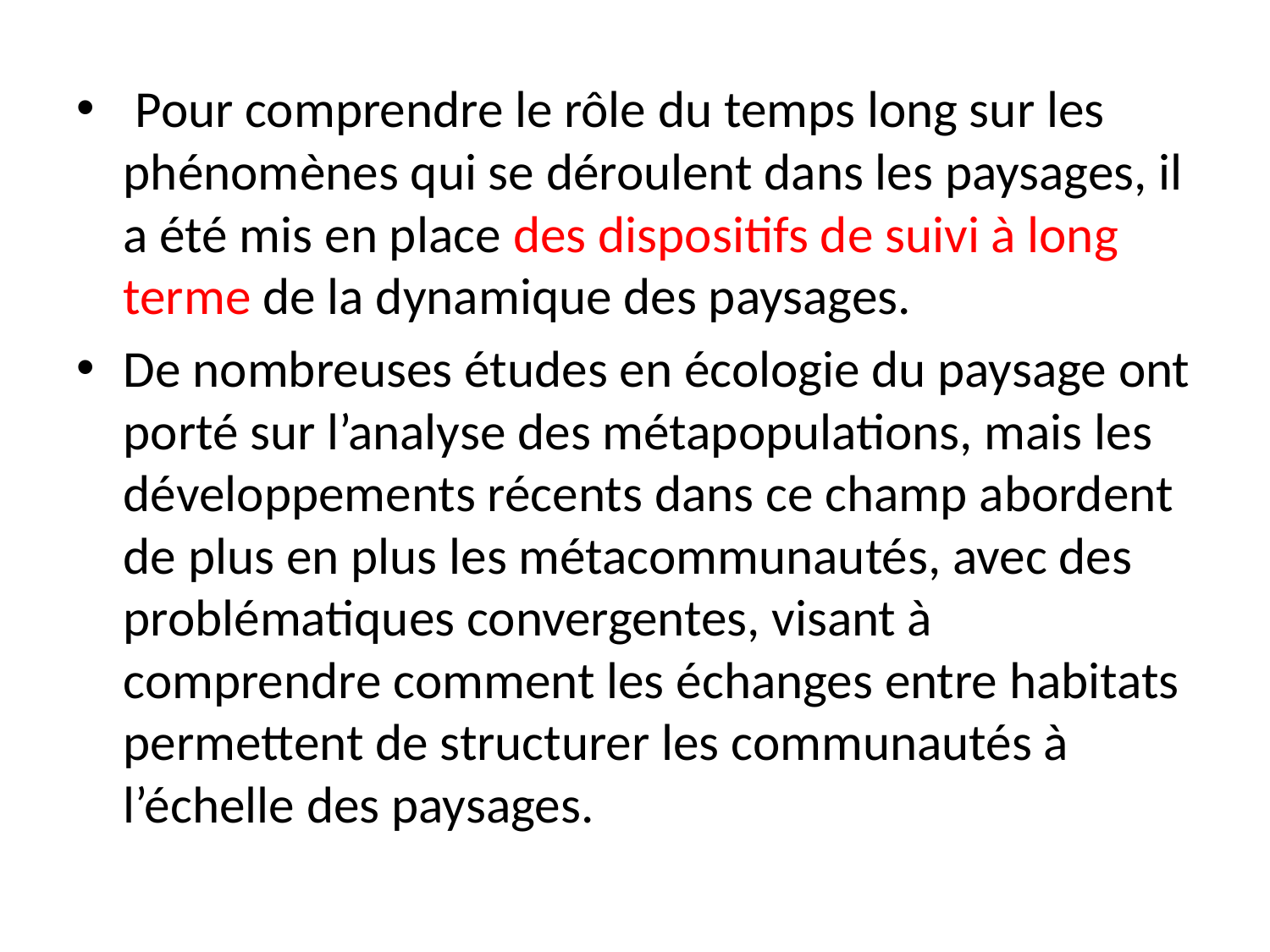

Pour comprendre le rôle du temps long sur les phénomènes qui se déroulent dans les paysages, il a été mis en place des dispositifs de suivi à long terme de la dynamique des paysages.
De nombreuses études en écologie du paysage ont porté sur l’analyse des métapopulations, mais les développements récents dans ce champ abordent de plus en plus les métacommunautés, avec des problématiques convergentes, visant à comprendre comment les échanges entre habitats permettent de structurer les communautés à l’échelle des paysages.